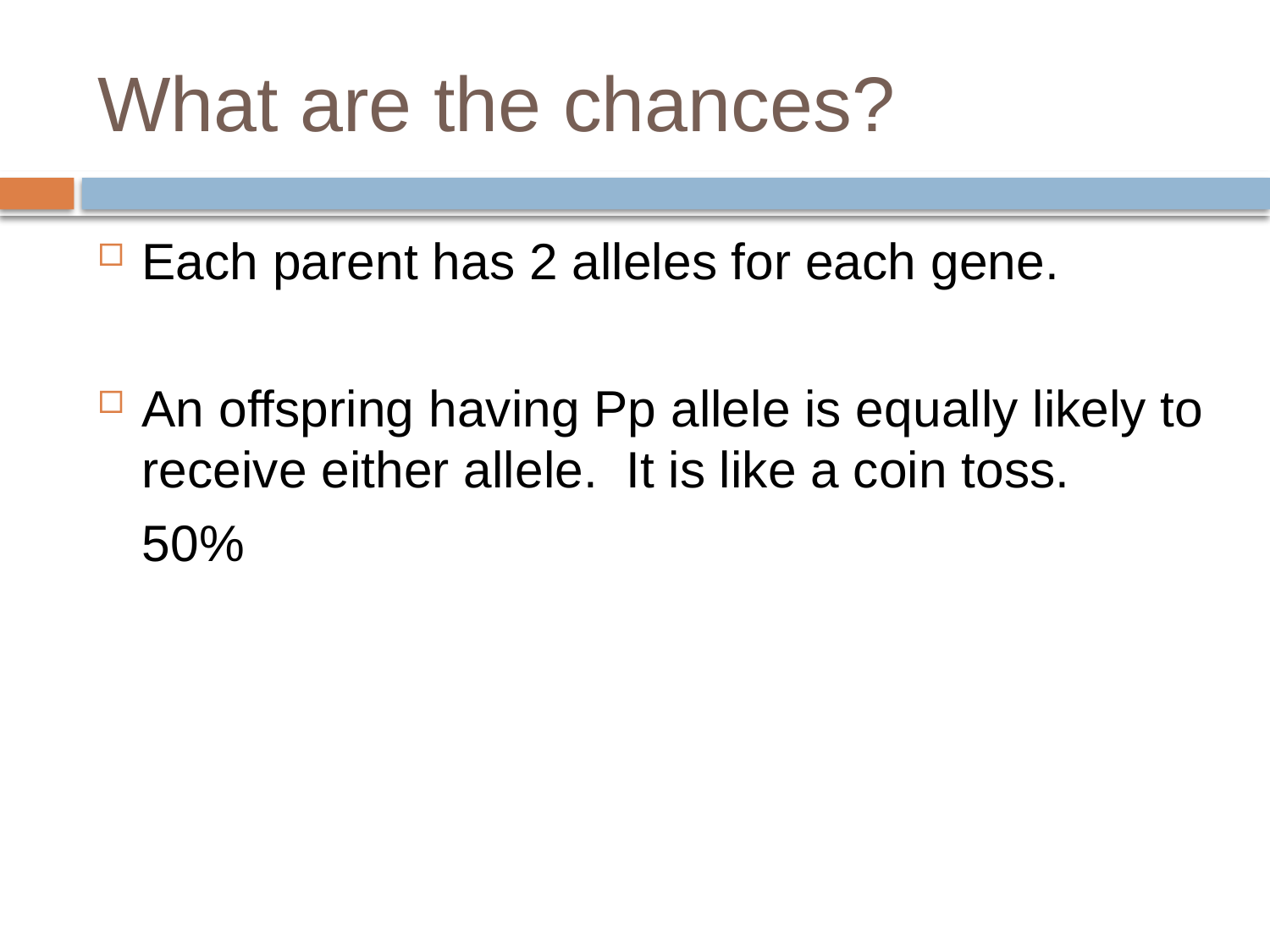

# What are the chances?
Each parent has 2 alleles for each gene.

An offspring having Pp allele is equally likely to receive either allele.  It is like a coin toss.
	50%